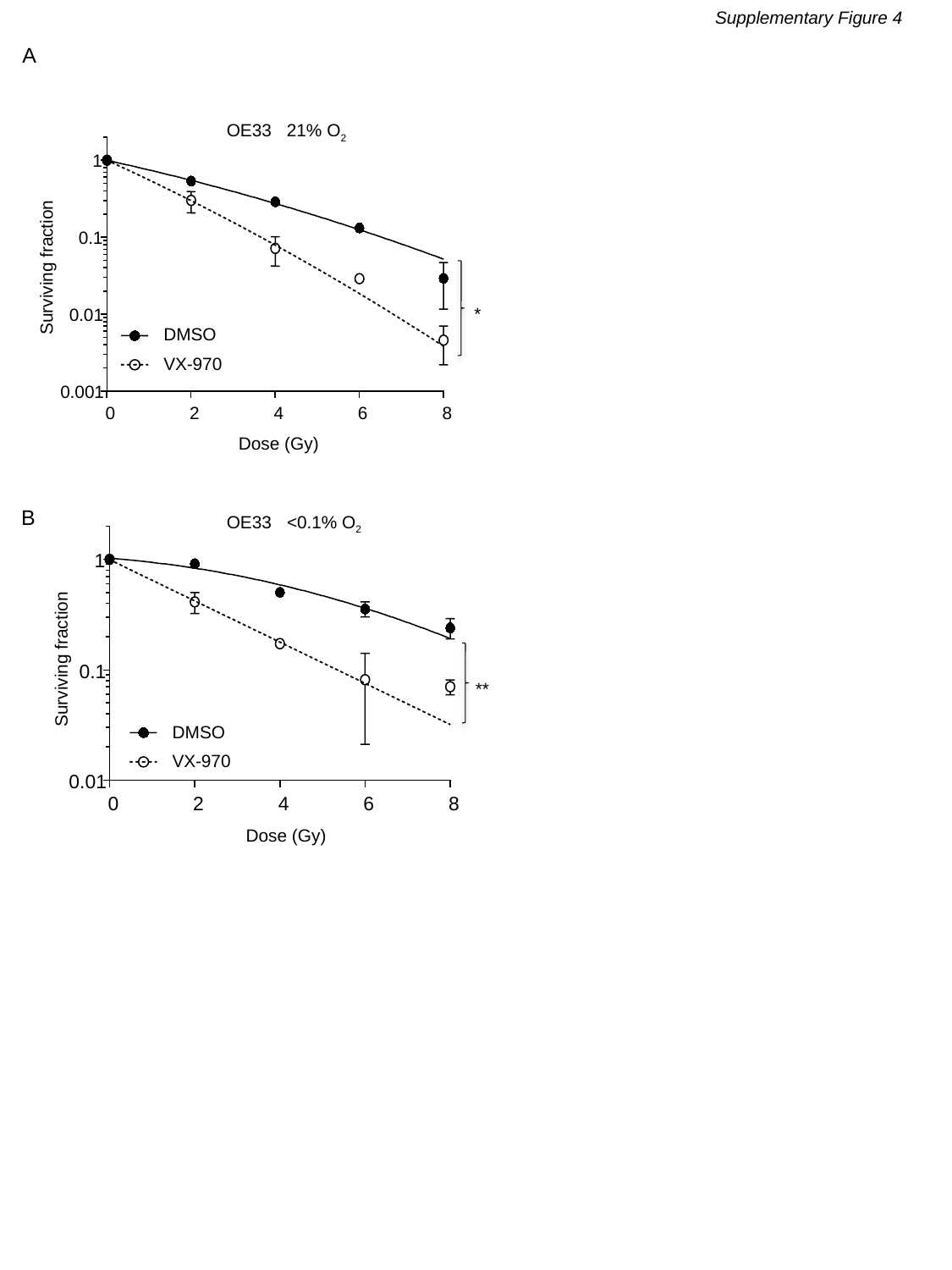

Supplementary Figure 4
A
OE33
21% O2

1

0.1

0.01

0.001

0
2
4
6
8
Surviving fraction

*
DMSO

VX-970

Dose (Gy)
B
OE33
<0.1% O2

1

0.1

0.01

0
2
4
6
8

Surviving fraction
**
DMSO

VX-970

Dose (Gy)